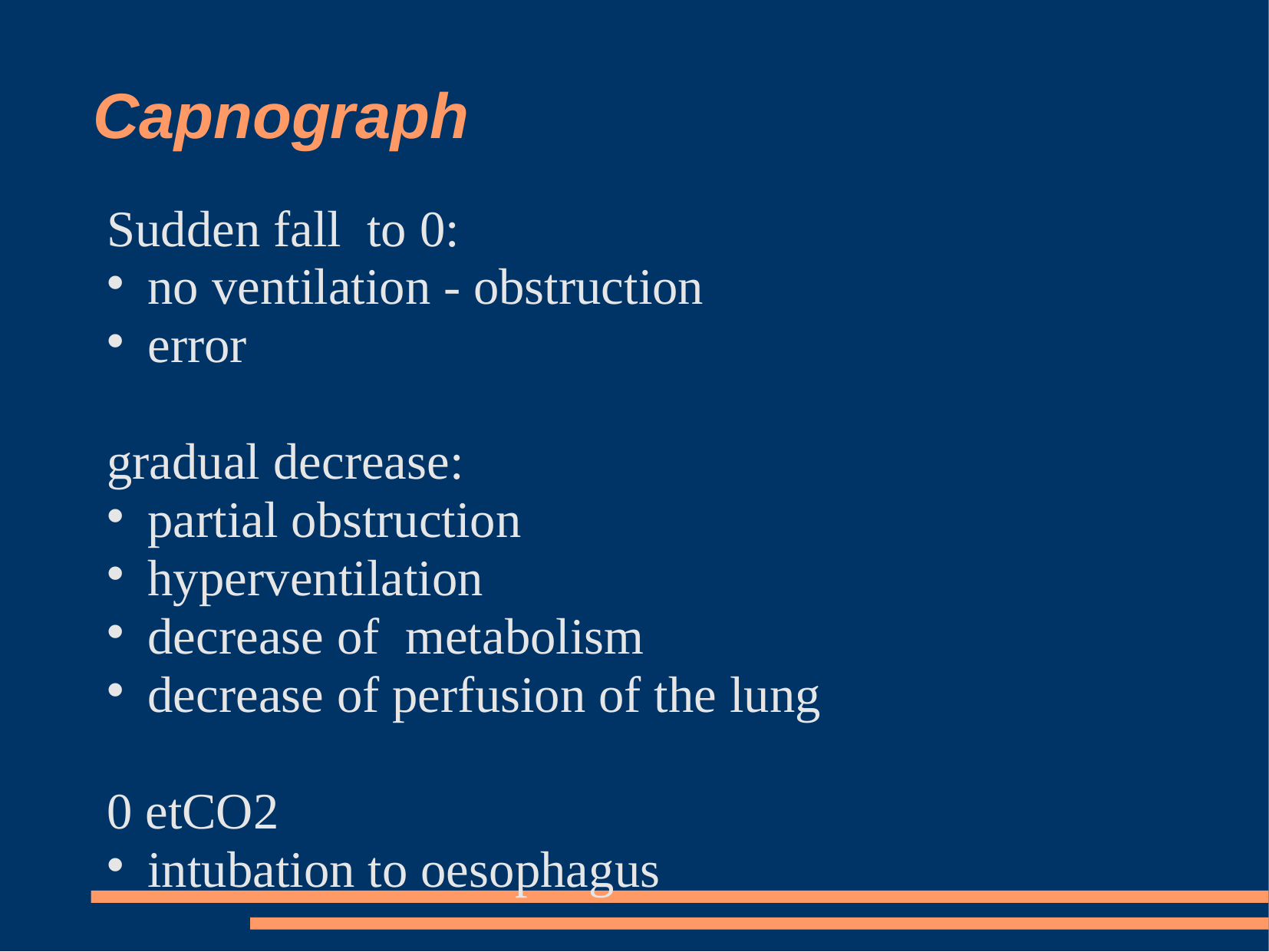

# Capnograph
Sudden fall  to 0:
no ventilation - obstruction
error

gradual decrease:
partial obstruction
hyperventilation
decrease of  metabolism
decrease of perfusion of the lung

0 etCO2
intubation to oesophagus